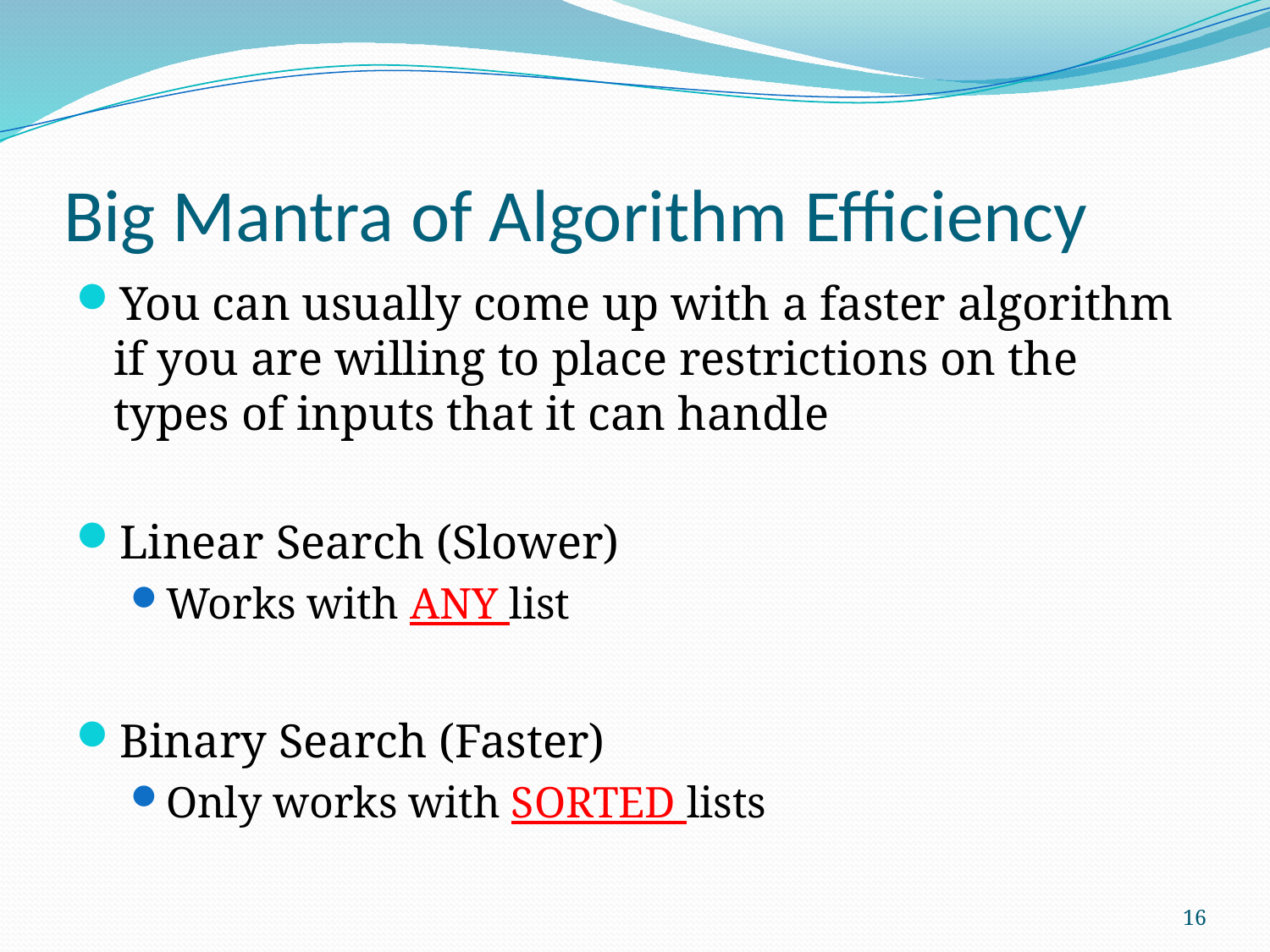

# Big Mantra of Algorithm Efficiency
You can usually come up with a faster algorithm if you are willing to place restrictions on the types of inputs that it can handle

Linear Search (Slower)
Works with ANY list

Binary Search (Faster)
Only works with SORTED lists
16